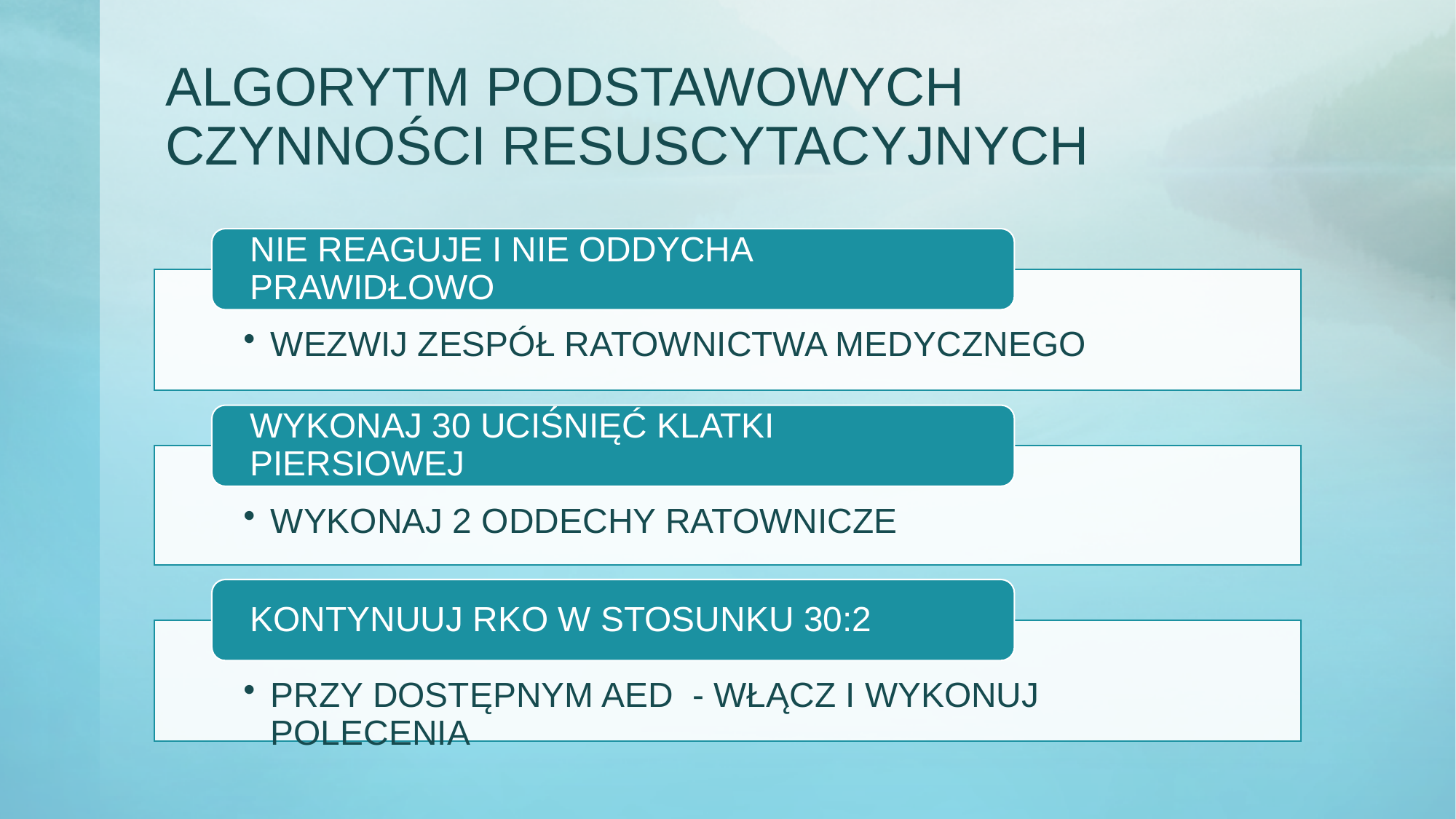

# ALGORYTM PODSTAWOWYCH CZYNNOŚCI RESUSCYTACYJNYCH
WEZWIJ ZESPÓŁ RATOWNICTWA MEDYCZNEGO
NIE REAGUJE I NIE ODDYCHA PRAWIDŁOWO
WYKONAJ 2 ODDECHY RATOWNICZE
WYKONAJ 30 UCIŚNIĘĆ KLATKI PIERSIOWEJ
PRZY DOSTĘPNYM AED  - WŁĄCZ I WYKONUJ POLECENIA
KONTYNUUJ RKO W STOSUNKU 30:2